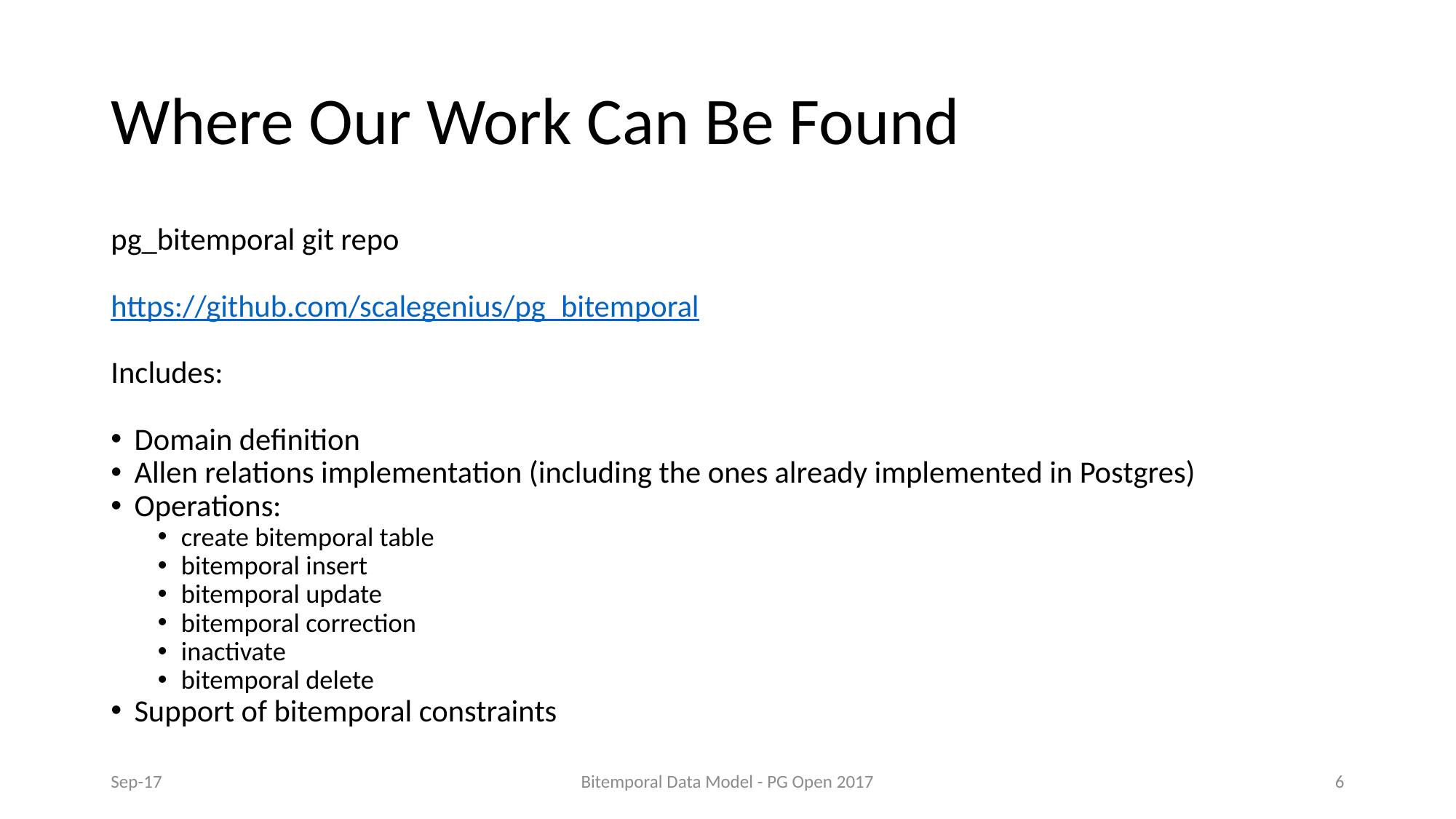

# Where Our Work Can Be Found
pg_bitemporal git repo

https://github.com/scalegenius/pg_bitemporal

Includes:

Domain definition
Allen relations implementation (including the ones already implemented in Postgres)
Operations:
create bitemporal table
bitemporal insert
bitemporal update
bitemporal correction
inactivate
bitemporal delete
Support of bitemporal constraints
Sep-17
Bitemporal Data Model - PG Open 2017
6